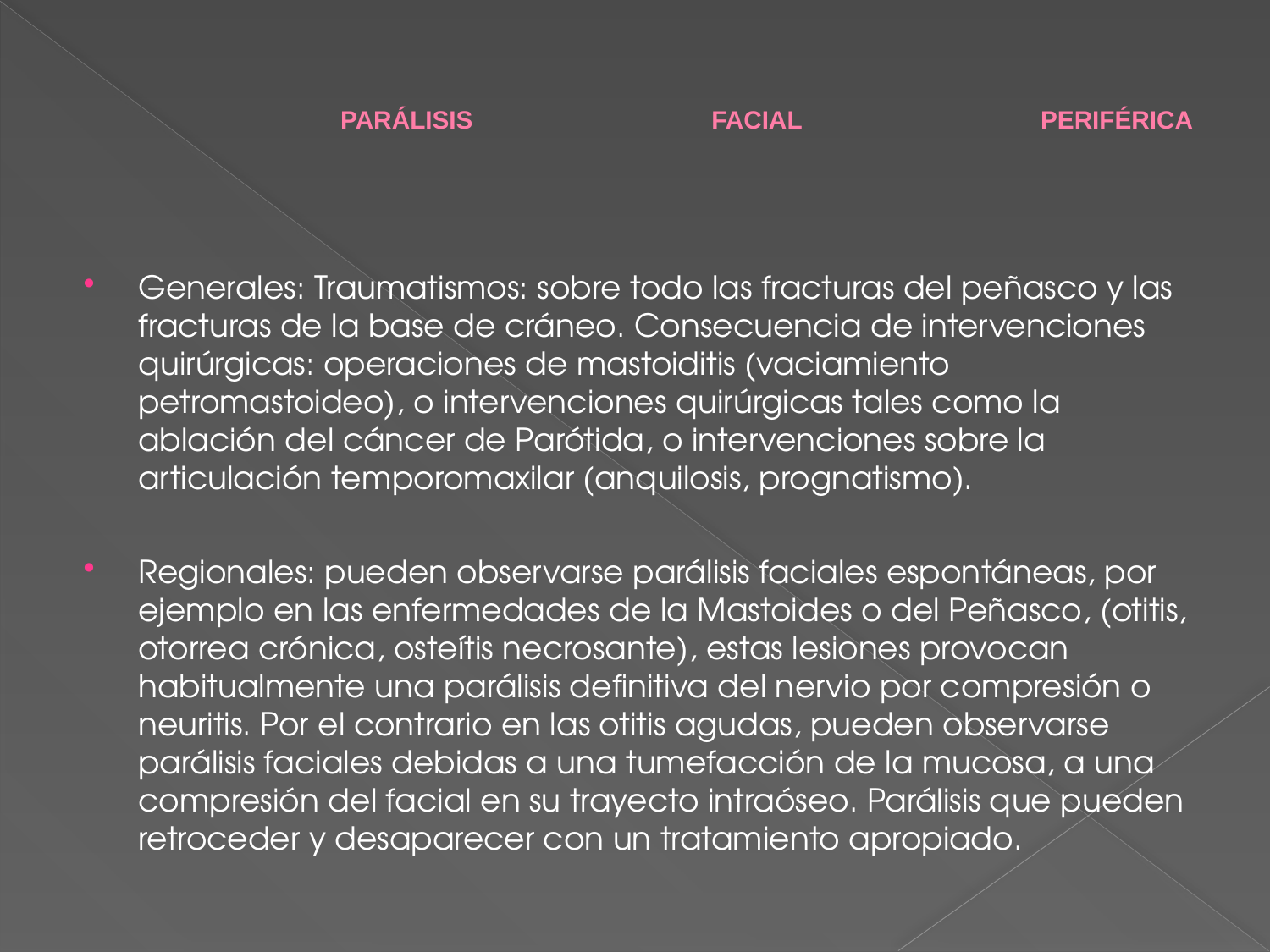

# PARÁLISIS FACIAL PERIFÉRICA
Generales: Traumatismos: sobre todo las fracturas del peñasco y las fracturas de la base de cráneo. Consecuencia de intervenciones quirúrgicas: operaciones de mastoiditis (vaciamiento petromastoideo), o intervenciones quirúrgicas tales como la ablación del cáncer de Parótida, o intervenciones sobre la articulación temporomaxilar (anquilosis, prognatismo).

Regionales: pueden observarse parálisis faciales espontáneas, por ejemplo en las enfermedades de la Mastoides o del Peñasco, (otitis, otorrea crónica, osteítis necrosante), estas lesiones provocan habitualmente una parálisis definitiva del nervio por compresión o neuritis. Por el contrario en las otitis agudas, pueden observarse parálisis faciales debidas a una tumefacción de la mucosa, a una compresión del facial en su trayecto intraóseo. Parálisis que pueden retroceder y desaparecer con un tratamiento apropiado.